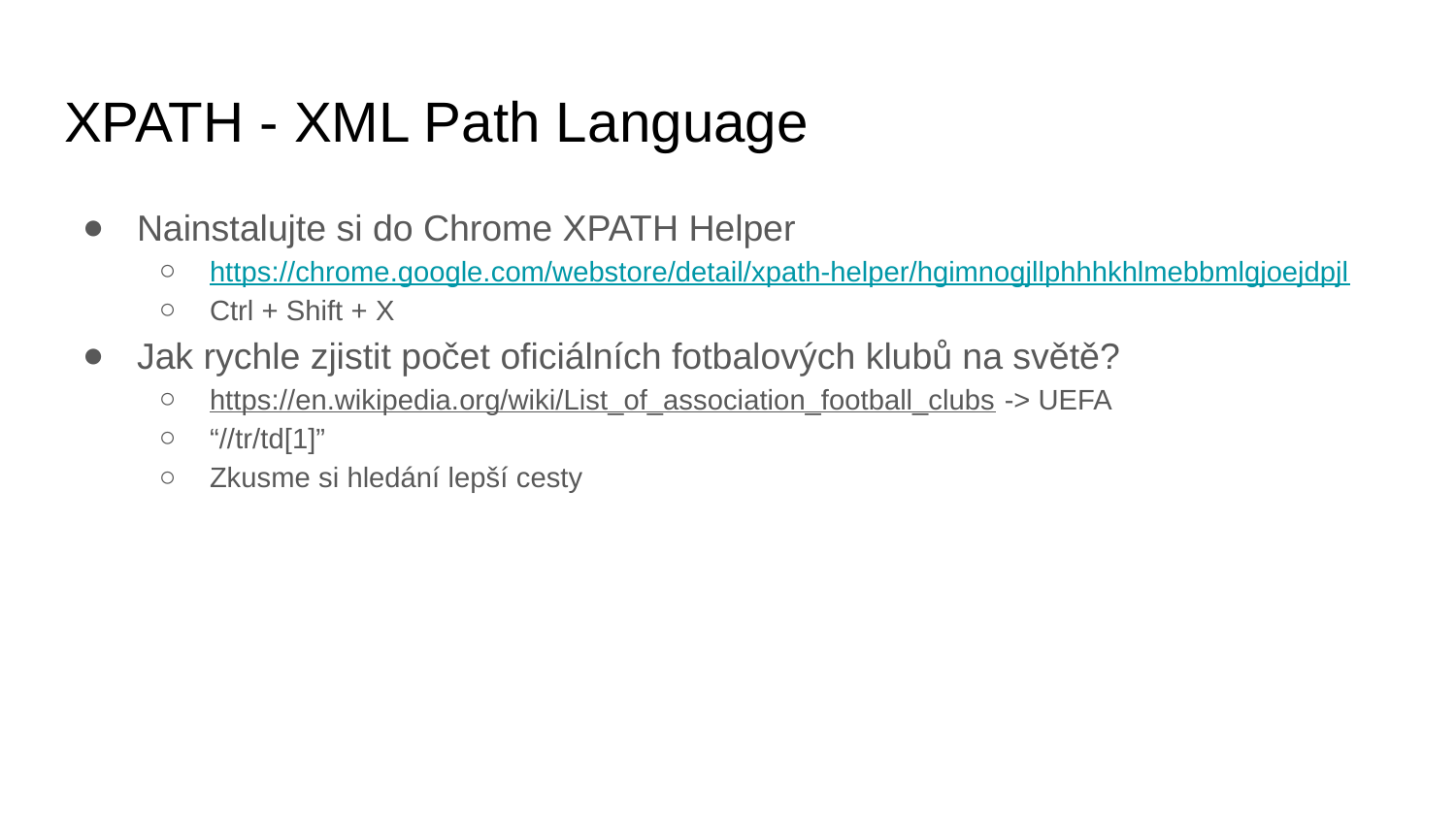

# XPATH - XML Path Language
Nainstalujte si do Chrome XPATH Helper
https://chrome.google.com/webstore/detail/xpath-helper/hgimnogjllphhhkhlmebbmlgjoejdpjl
Ctrl + Shift + X
Jak rychle zjistit počet oficiálních fotbalových klubů na světě?
https://en.wikipedia.org/wiki/List_of_association_football_clubs -> UEFA
“//tr/td[1]”
Zkusme si hledání lepší cesty